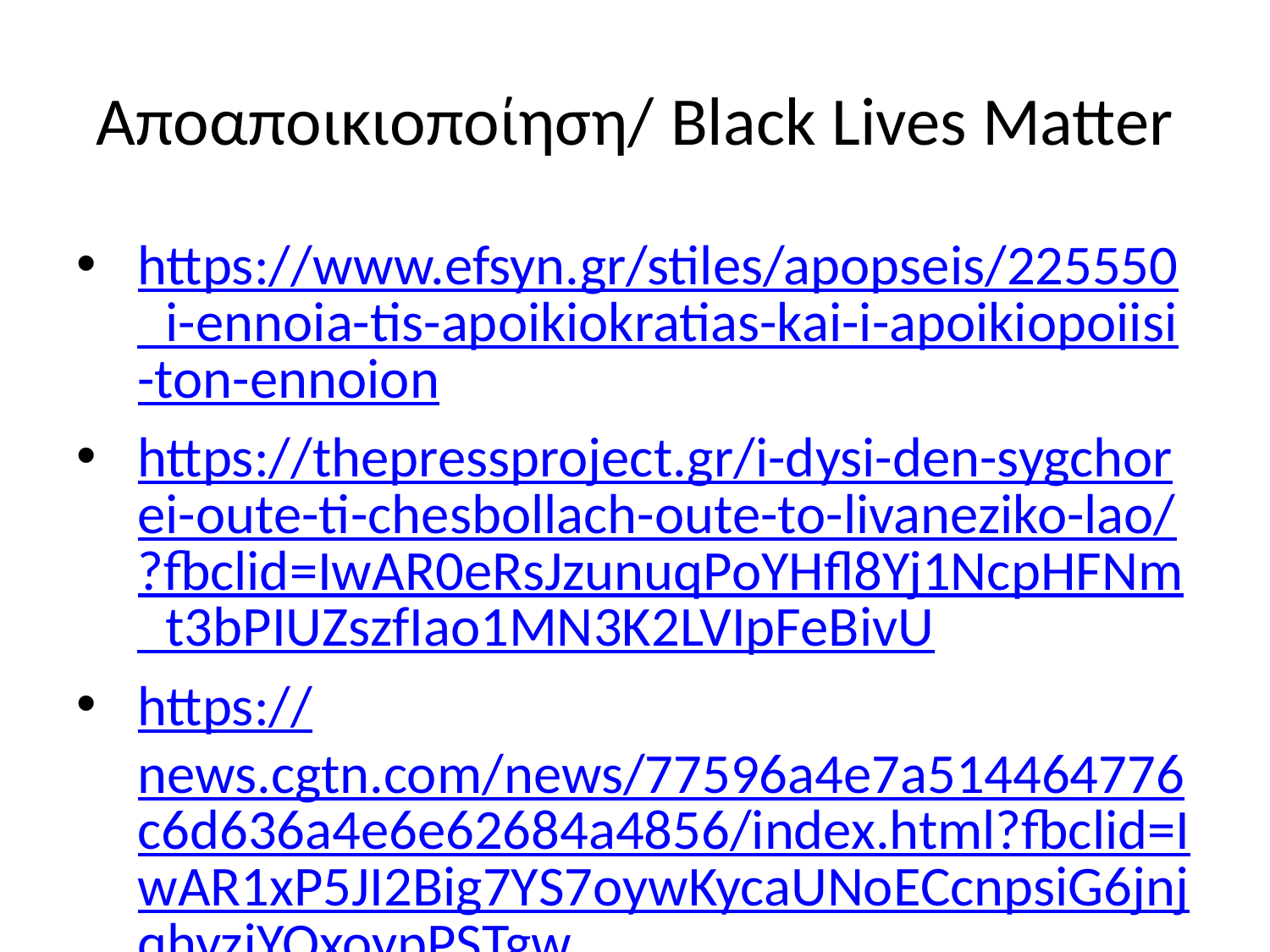

# Αποαποικιοποίηση/ Black Lives Matter
https://www.efsyn.gr/stiles/apopseis/225550_i-ennoia-tis-apoikiokratias-kai-i-apoikiopoiisi-ton-ennoion
https://thepressproject.gr/i-dysi-den-sygchorei-oute-ti-chesbollach-oute-to-livaneziko-lao/?fbclid=IwAR0eRsJzunuqPoYHfl8Yj1NcpHFNm_t3bPIUZszfIao1MN3K2LVIpFeBivU
https://news.cgtn.com/news/77596a4e7a514464776c6d636a4e6e62684a4856/index.html?fbclid=IwAR1xP5JI2Big7YS7oywKycaUNoECcnpsiG6jnjqhyzjYOxoypPSTgwkBwZU
https://thepressproject.gr/apo-to-black-lives-matter-stin-palaistini-ekdilosi